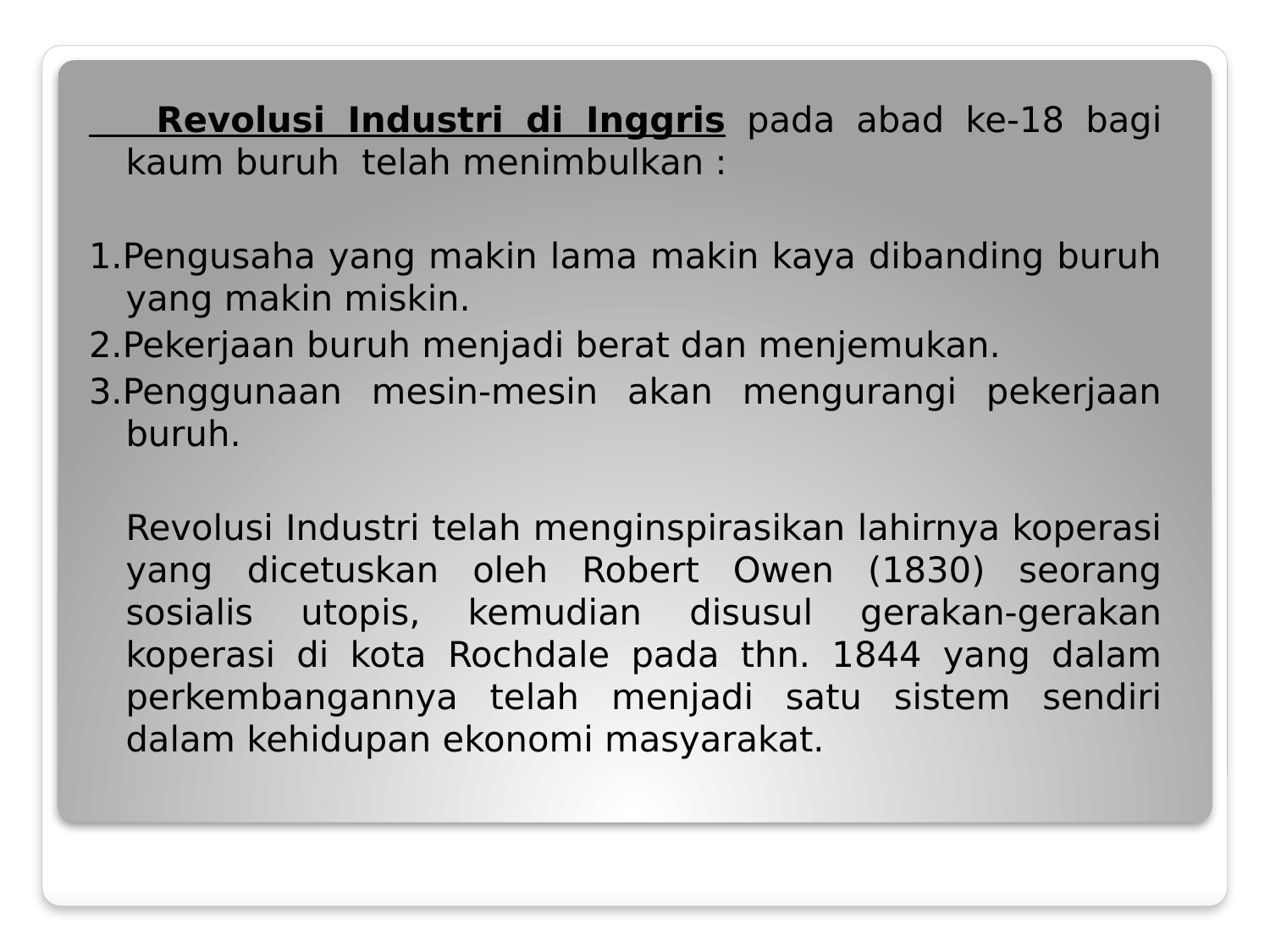

Revolusi Industri di Inggris pada abad ke-18 bagi kaum buruh  telah menimbulkan :

1.Pengusaha yang makin lama makin kaya dibanding buruh yang makin miskin.
2.Pekerjaan buruh menjadi berat dan menjemukan.
3.Penggunaan mesin-mesin akan mengurangi pekerjaan buruh.

	Revolusi Industri telah menginspirasikan lahirnya koperasi yang dicetuskan oleh Robert Owen (1830) seorang sosialis utopis, kemudian disusul gerakan-gerakan koperasi di kota Rochdale pada thn. 1844 yang dalam perkembangannya telah menjadi satu sistem sendiri dalam kehidupan ekonomi masyarakat.